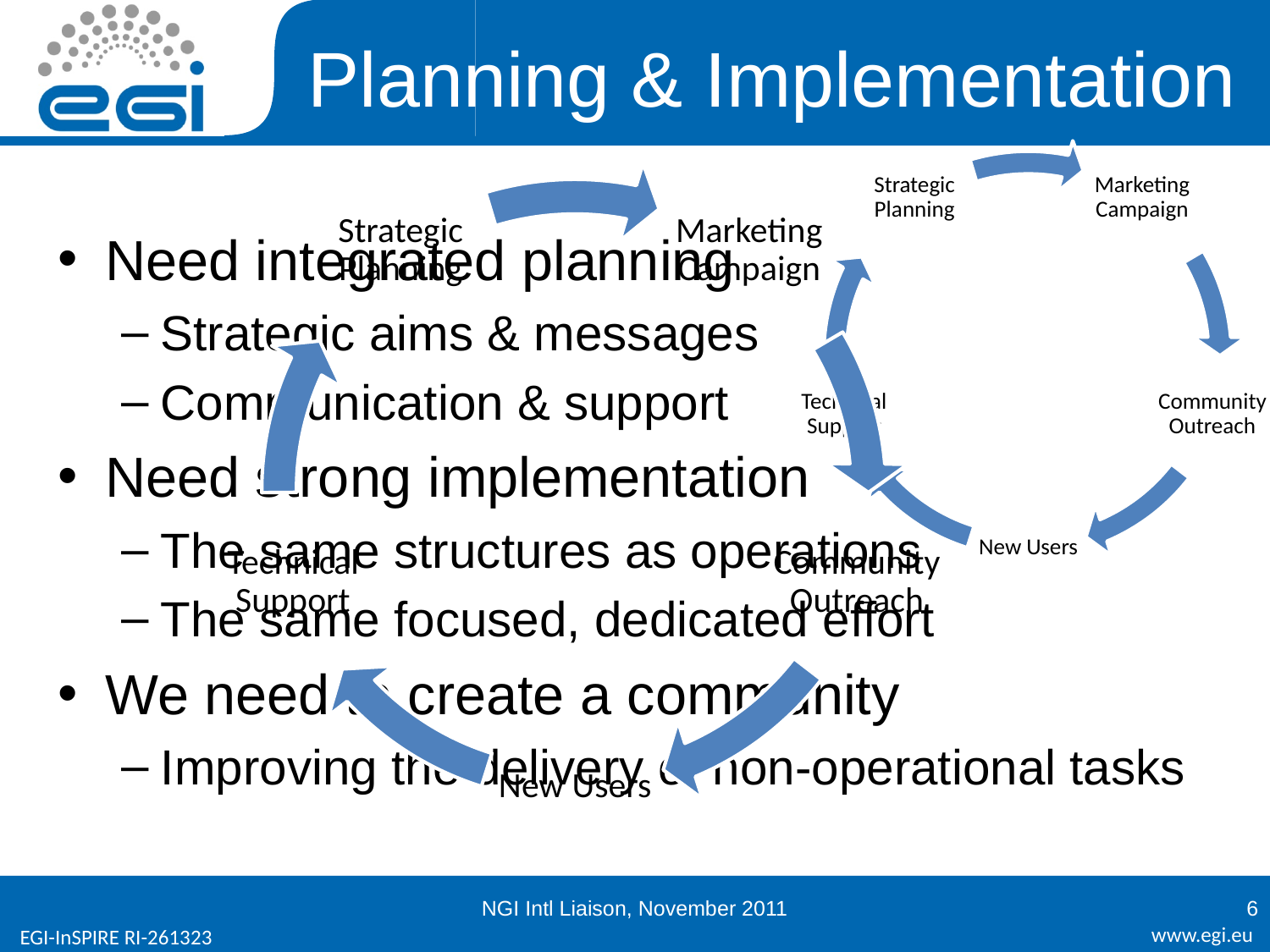

# Planning & Implementation
Marketing Campaign
Community Outreach
New Users
Technical Support
Strategic Planning
Marketing Campaign
Community Outreach
New Users
Technical Support
Strategic Planning
Need integrated planning
Strategic aims & messages
Communication & support
Need strong implementation
The same structures as operations
The same focused, dedicated effort
We need to create a community
Improving the delivery of non-operational tasks

NGI Intl Liaison, November 2011
6